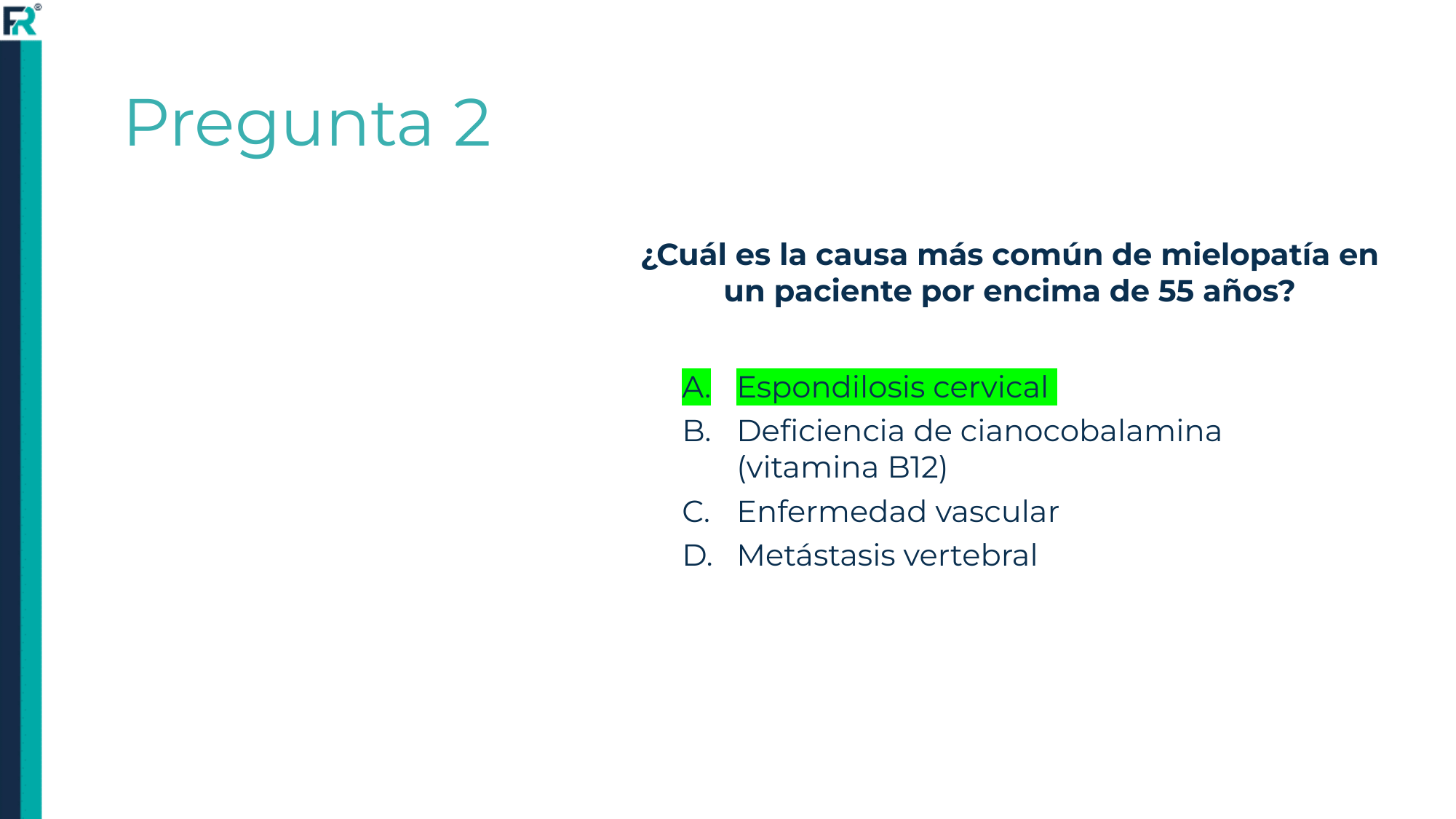

# Pregunta 2
¿Cuál es la causa más común de mielopatía en un paciente por encima de 55 años?

Espondilosis cervical
Deficiencia de cianocobalamina
(vitamina B12)
Enfermedad vascular
Metástasis vertebral